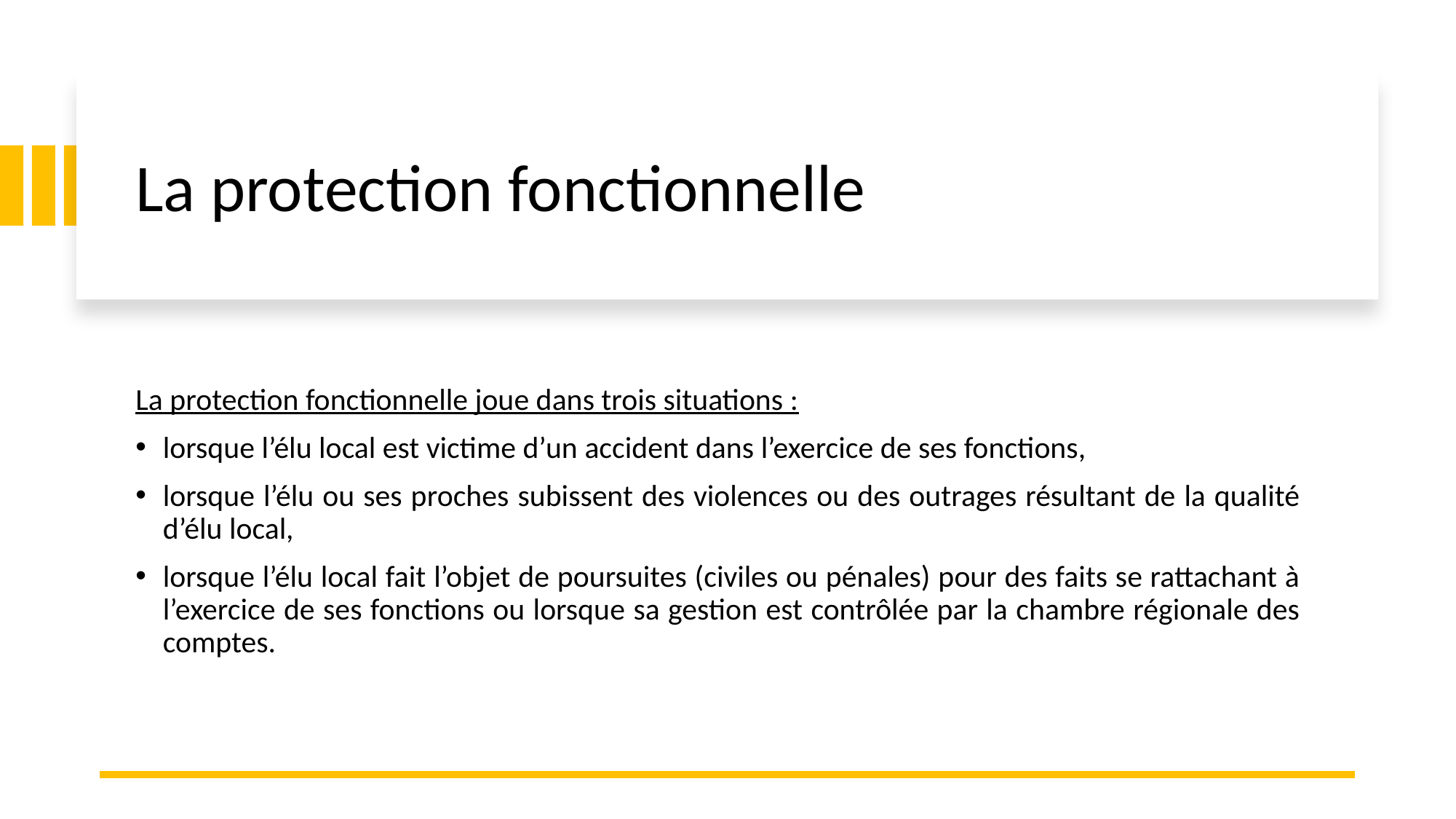

# La protection fonctionnelle

La protection fonctionnelle joue dans trois situations :
lorsque l’élu local est victime d’un accident dans l’exercice de ses fonctions,
lorsque l’élu ou ses proches subissent des violences ou des outrages résultant de la qualité d’élu local,
lorsque l’élu local fait l’objet de poursuites (civiles ou pénales) pour des faits se rattachant à l’exercice de ses fonctions ou lorsque sa gestion est contrôlée par la chambre régionale des comptes.